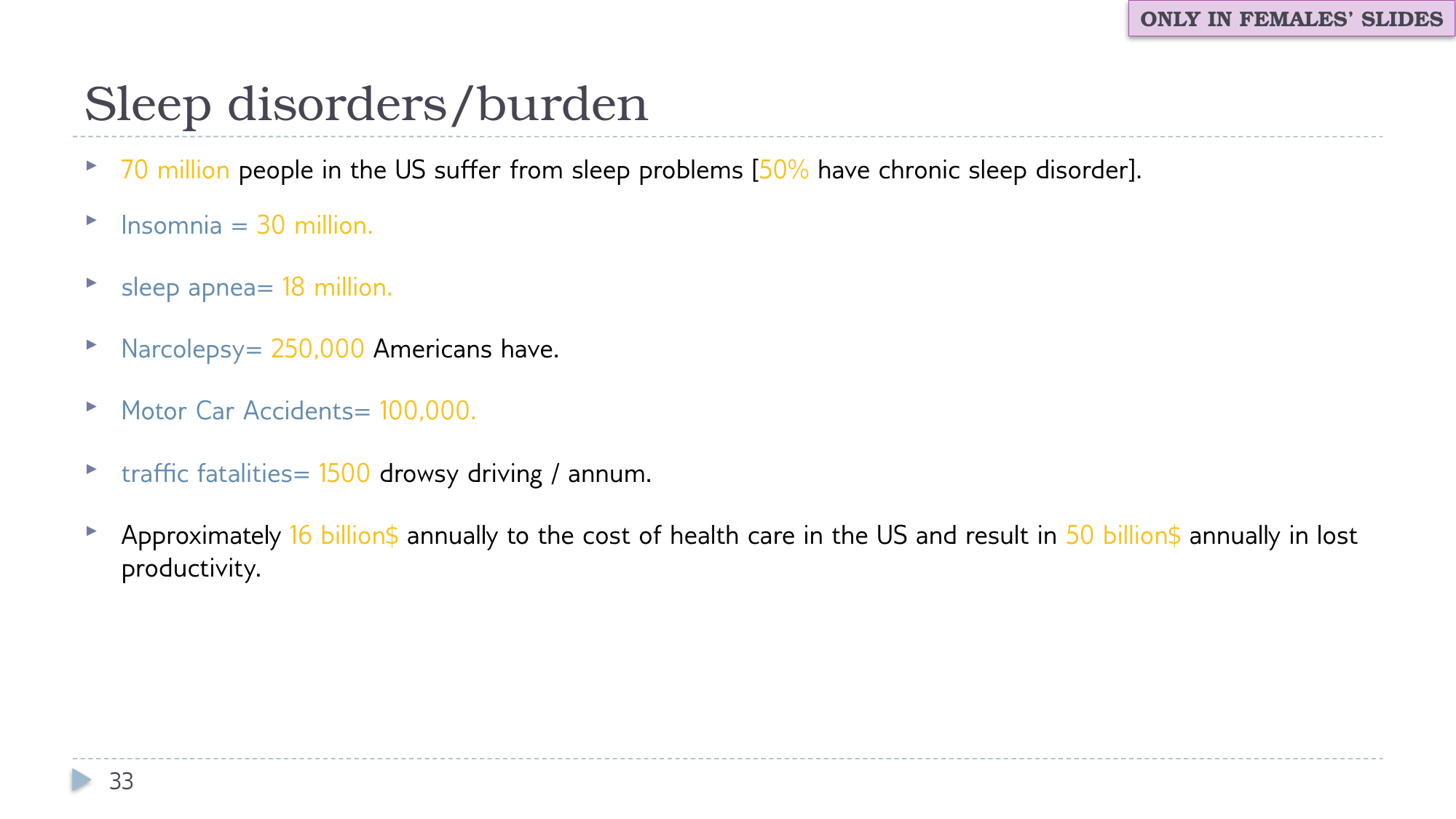

ONLY IN FEMALES’ SLIDES
# Sleep disorders/burden
70 million people in the US suffer from sleep problems [50% have chronic sleep disorder].

Insomnia = 30 million.

sleep apnea= 18 million.

Narcolepsy= 250,000 Americans have.

Motor Car Accidents= 100,000.

traffic fatalities= 1500 drowsy driving / annum.

Approximately 16 billion$ annually to the cost of health care in the US and result in 50 billion$ annually in lost productivity.
33